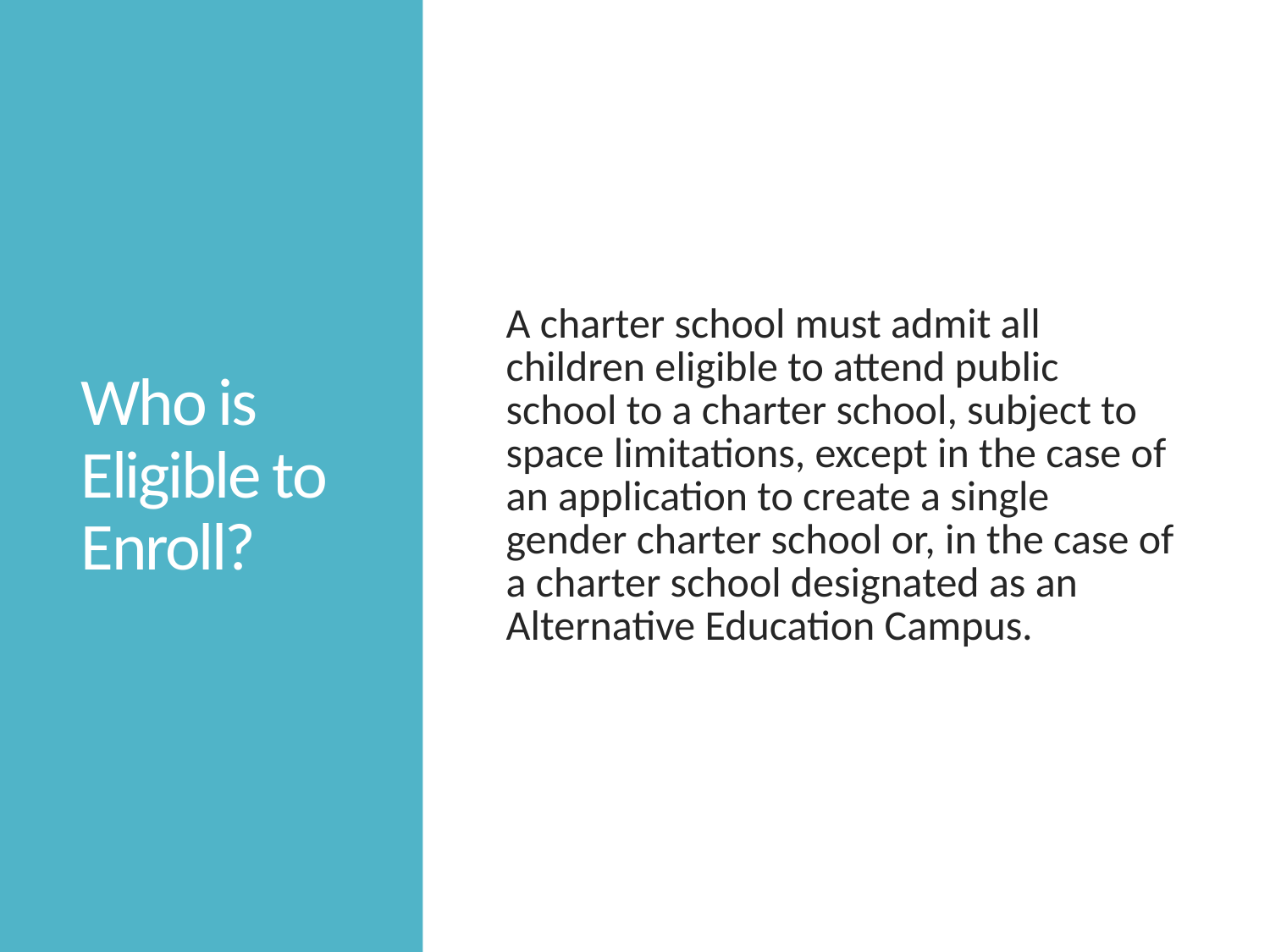

# Who is Eligible to Enroll?
A charter school must admit all children eligible to attend public school to a charter school, subject to space limitations, except in the case of an application to create a single gender charter school or, in the case of a charter school designated as an Alternative Education Campus.